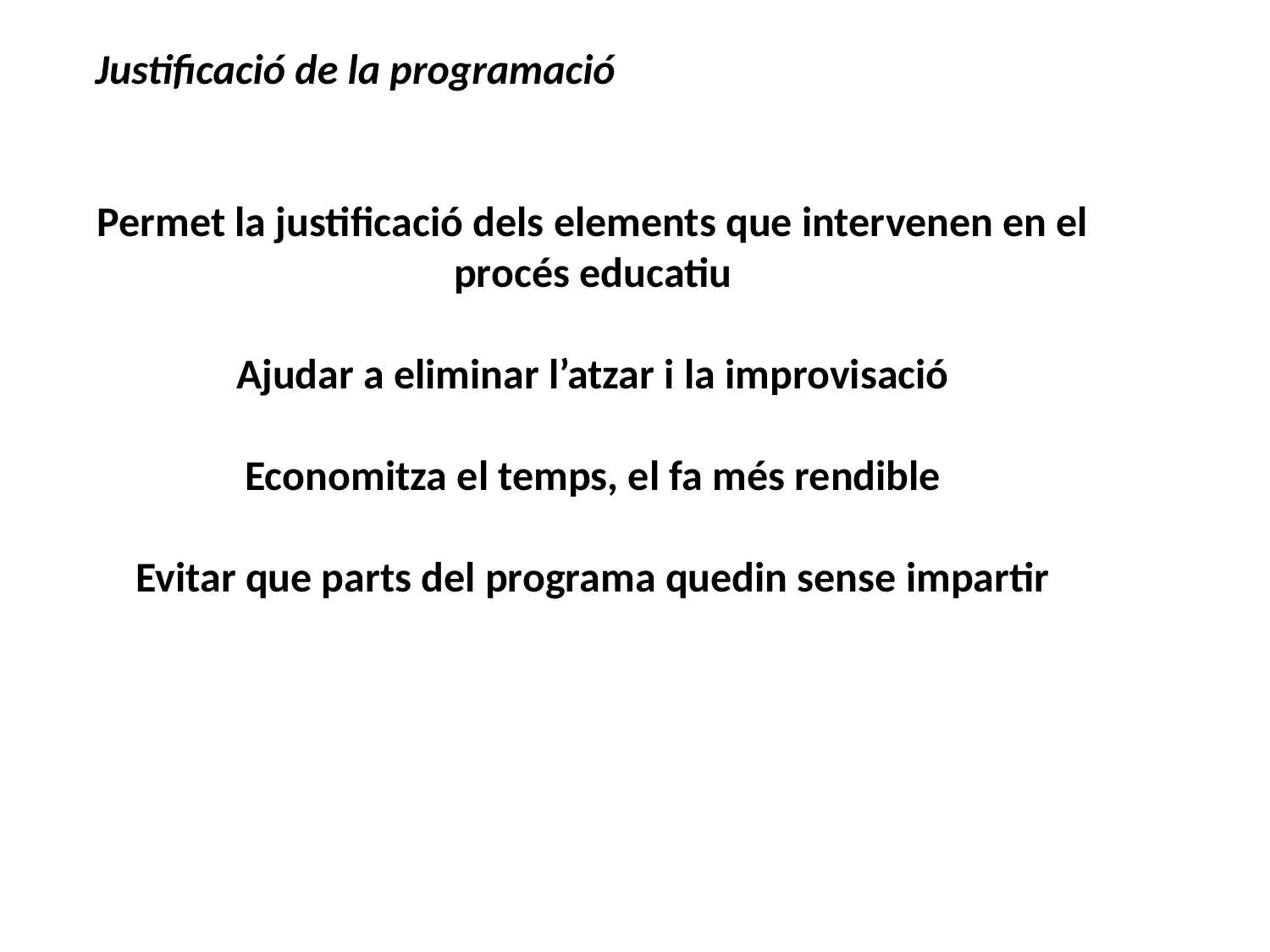

Justificació de la programació

Permet la justificació dels elements que intervenen en el procés educatiu

Ajudar a eliminar l’atzar i la improvisació

Economitza el temps, el fa més rendible

Evitar que parts del programa quedin sense impartir